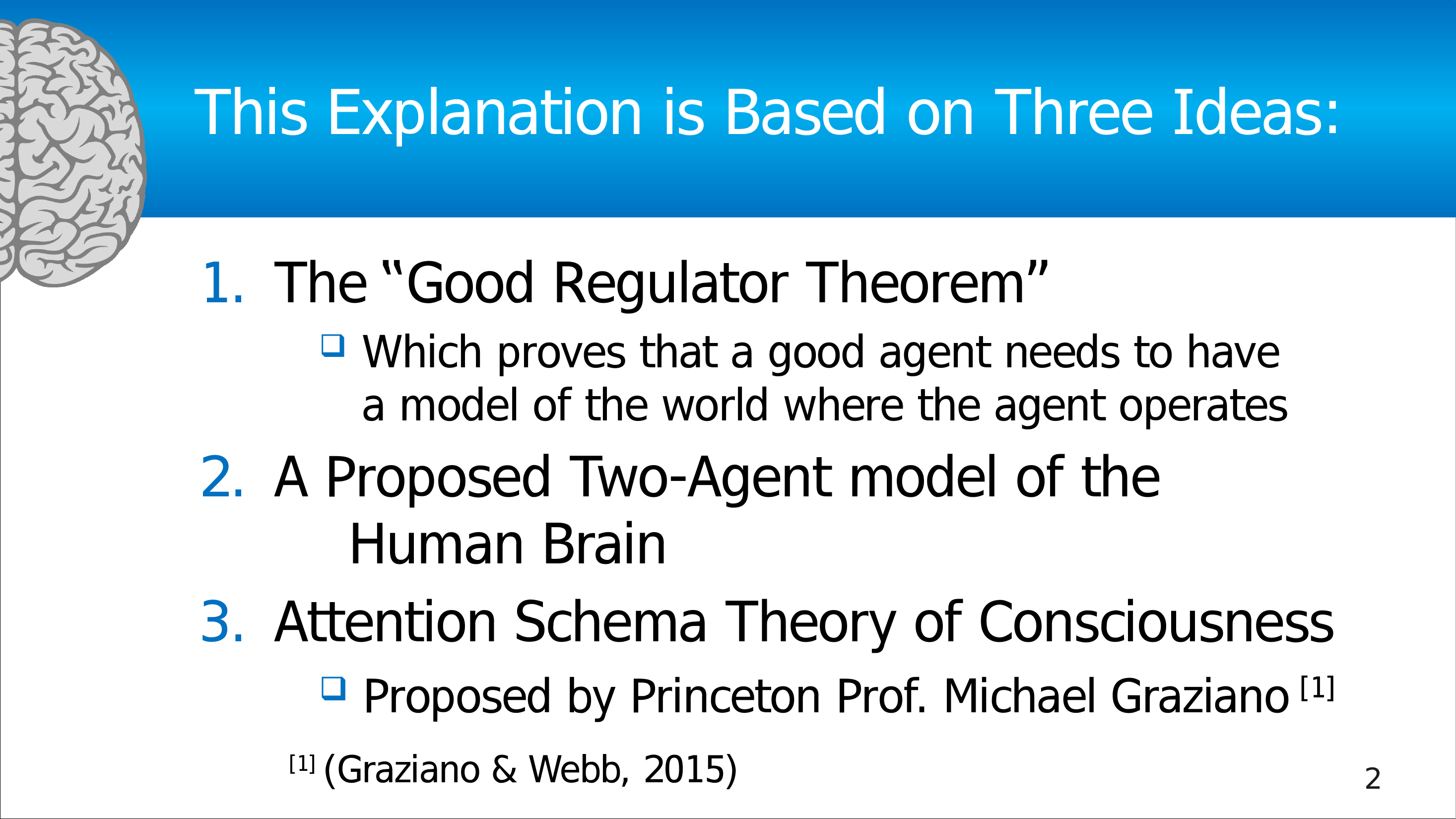

# This Explanation is Based on Three Ideas:
The “Good Regulator Theorem”
 Which proves that a good agent needs to have
 a model of the world where the agent operates
A Proposed Two-Agent model of the
	Human Brain
Attention Schema Theory of Consciousness
 Proposed by Princeton Prof. Michael Graziano [1]
[1] (Graziano & Webb, 2015)
2